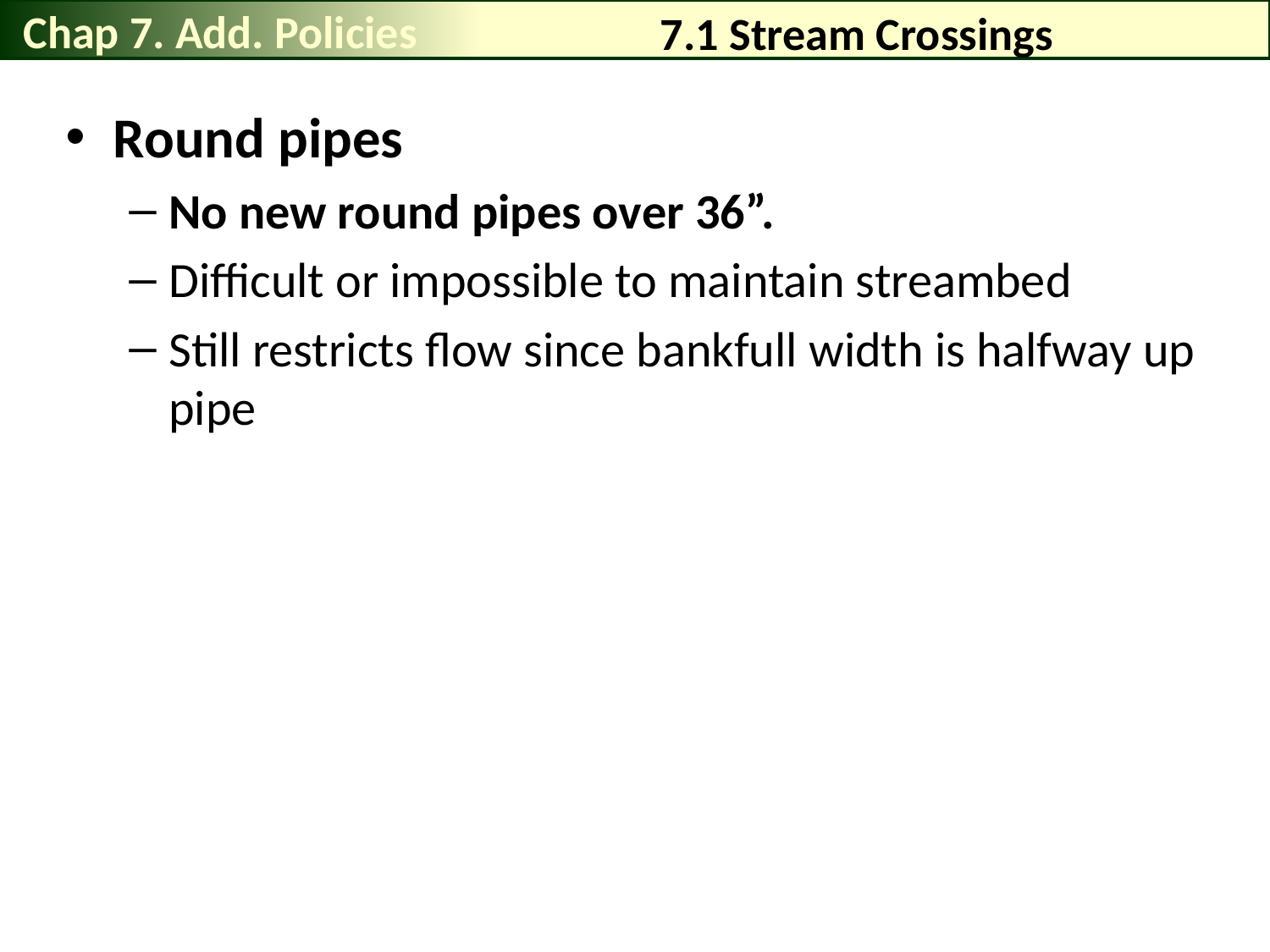

Chap 7. Add. Policies
# 7.1 Stream Crossings
Round pipes
No new round pipes over 36”.
Difficult or impossible to maintain streambed
Still restricts flow since bankfull width is halfway up pipe